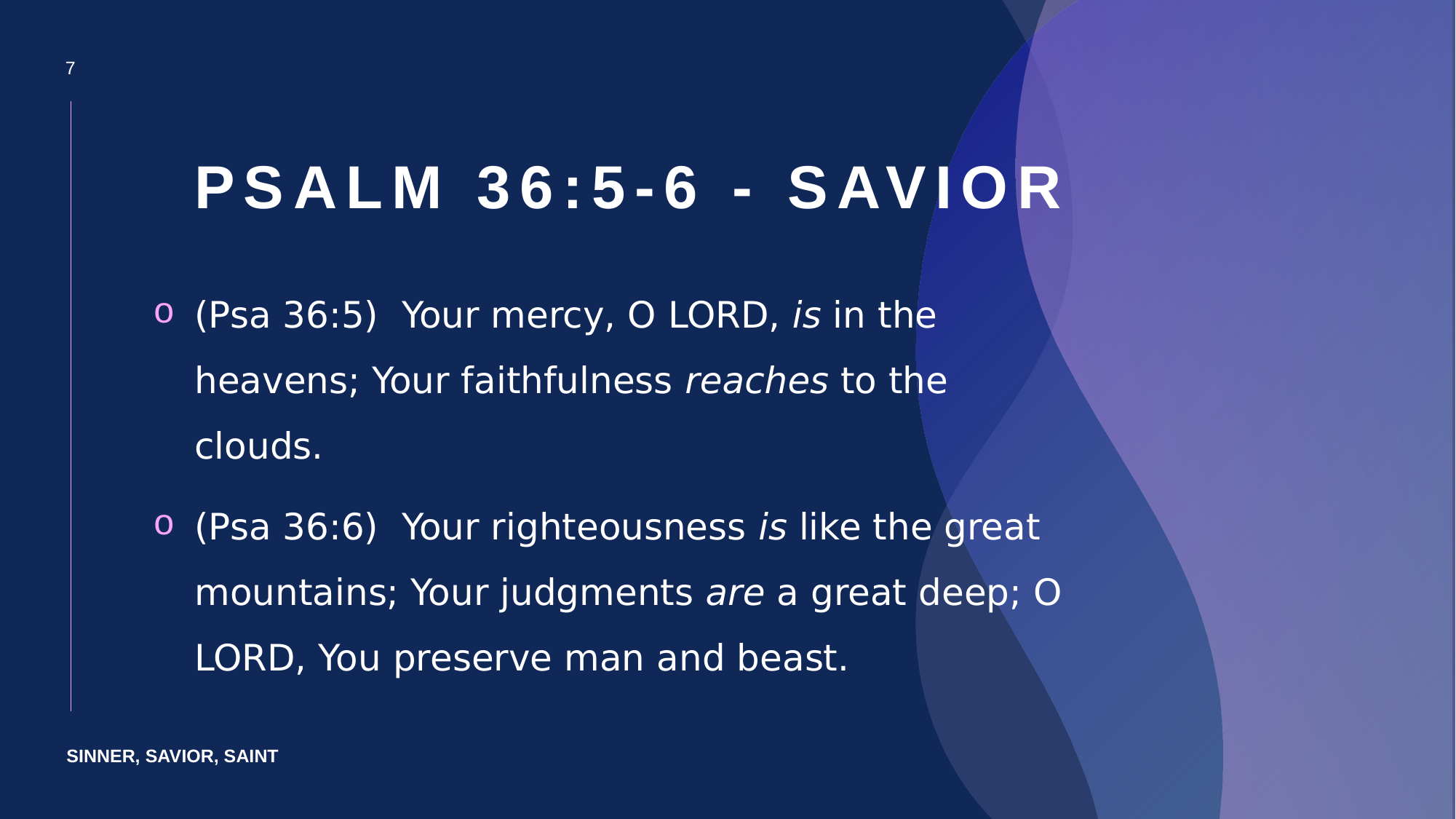

7
# Psalm 36:5-6 - savior
(Psa 36:5)  Your mercy, O LORD, is in the heavens; Your faithfulness reaches to the clouds.
(Psa 36:6)  Your righteousness is like the great mountains; Your judgments are a great deep; O LORD, You preserve man and beast.
SINNER, SAVIOR, SAINT